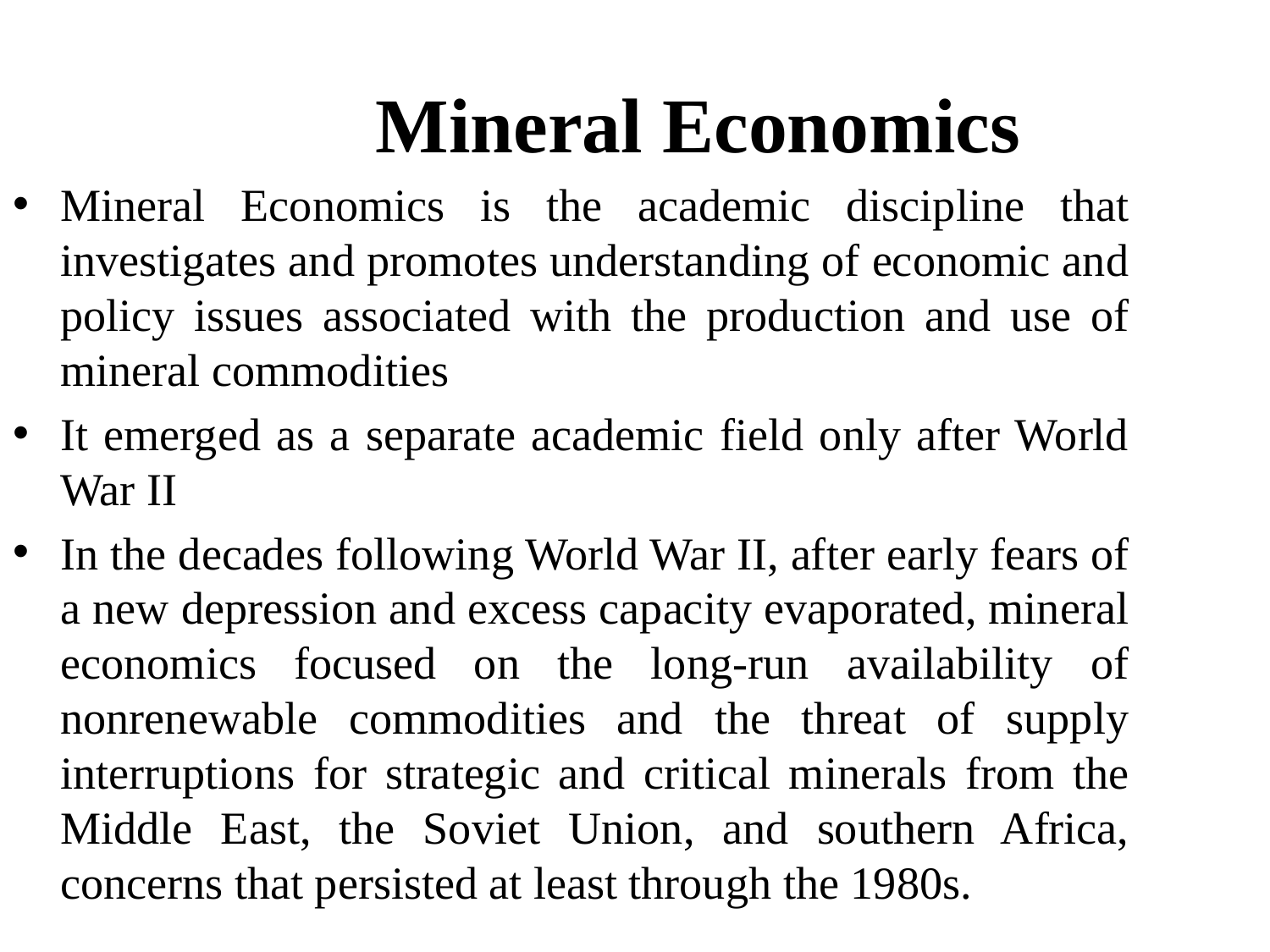

Mineral Economics
Mineral Economics is the academic discipline that investigates and promotes understanding of economic and policy issues associated with the production and use of mineral commodities
It emerged as a separate academic field only after World War II
In the decades following World War II, after early fears of a new depression and excess capacity evaporated, mineral economics focused on the long-run availability of nonrenewable commodities and the threat of supply interruptions for strategic and critical minerals from the Middle East, the Soviet Union, and southern Africa, concerns that persisted at least through the 1980s.